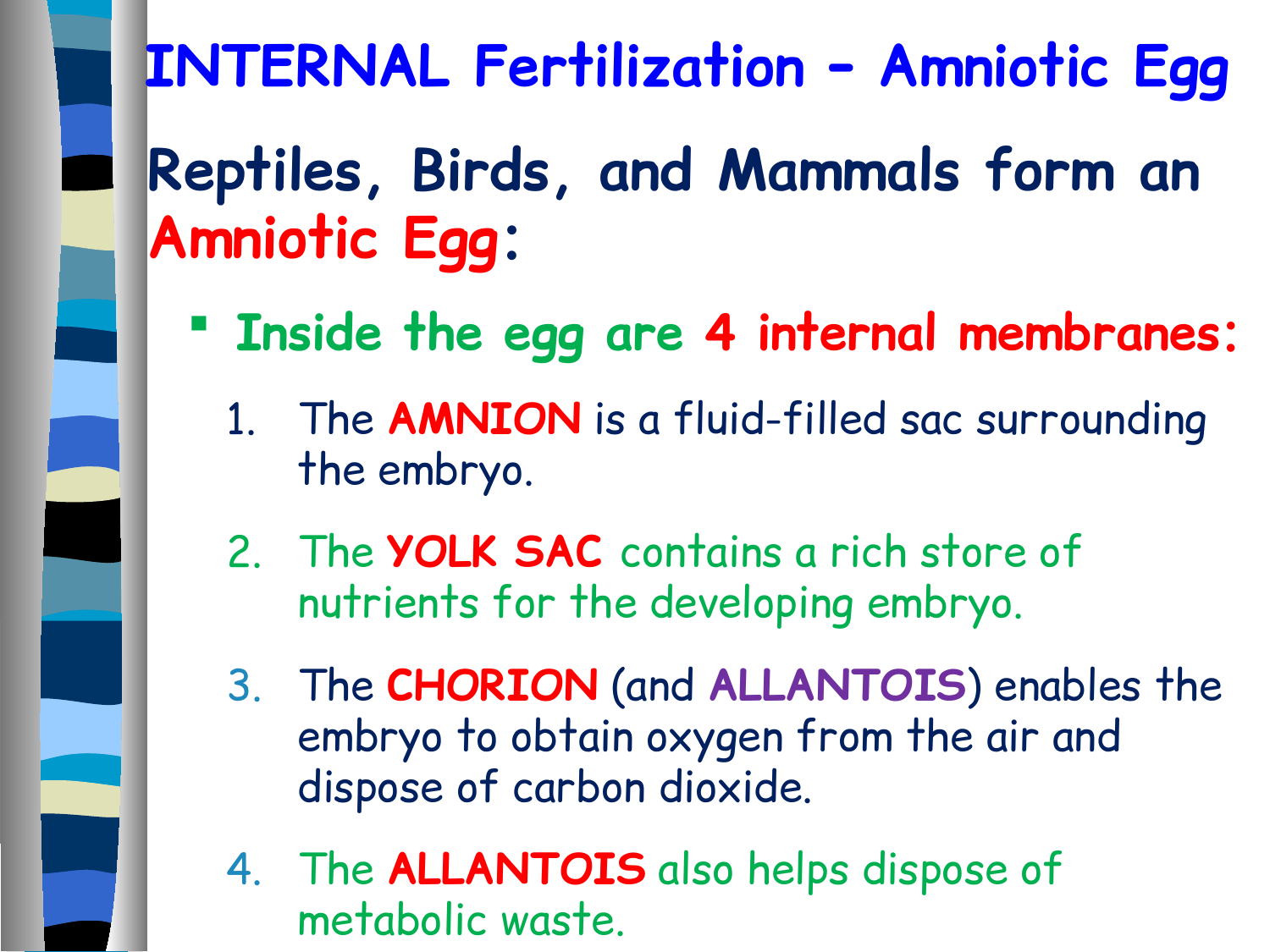

# INTERNAL Fertilization – Amniotic Egg
Reptiles, Birds, and Mammals form an Amniotic Egg:
Inside the egg are 4 internal membranes:
The AMNION is a fluid-filled sac surrounding the embryo.
The YOLK SAC contains a rich store of nutrients for the developing embryo.
The CHORION (and ALLANTOIS) enables the embryo to obtain oxygen from the air and dispose of carbon dioxide.
The ALLANTOIS also helps dispose of metabolic waste.